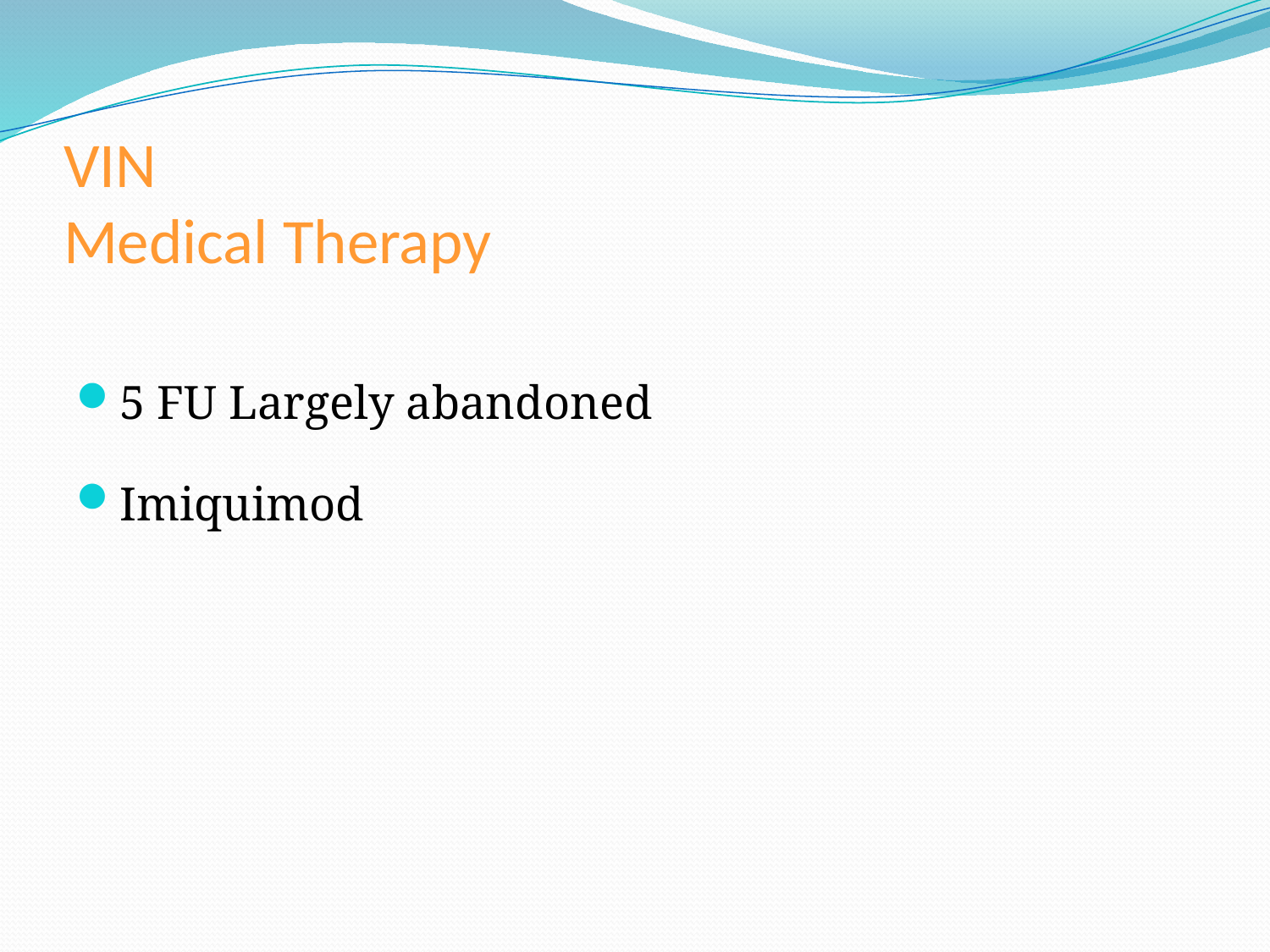

# VIN Medical Therapy
5 FU Largely abandoned
Imiquimod